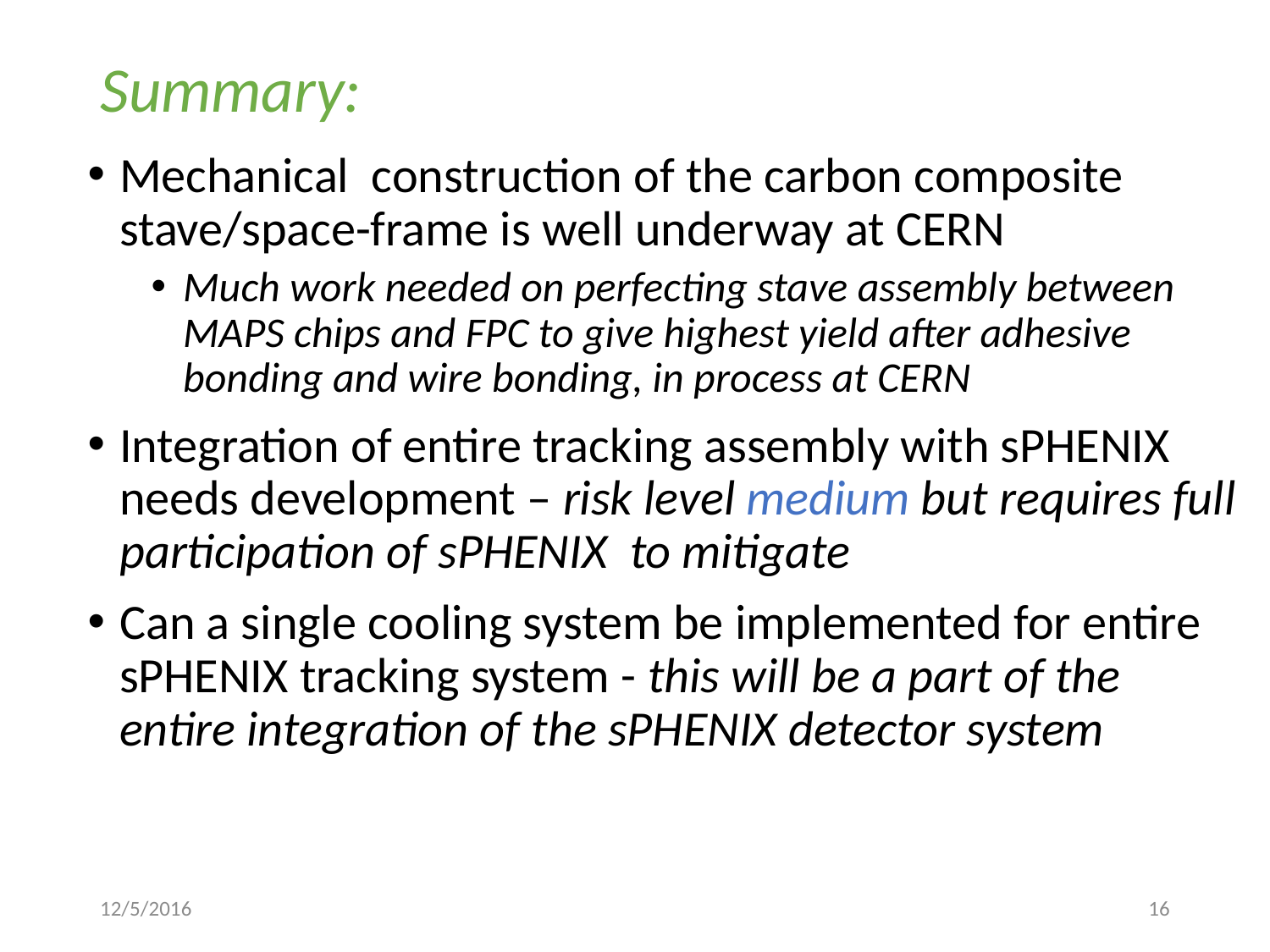

# Summary:
Mechanical  construction of the carbon composite stave/space-frame is well underway at CERN
Much work needed on perfecting stave assembly between MAPS chips and FPC to give highest yield after adhesive bonding and wire bonding, in process at CERN
Integration of entire tracking assembly with sPHENIX needs development – risk level medium but requires full participation of sPHENIX  to mitigate
Can a single cooling system be implemented for entire sPHENIX tracking system - this will be a part of the entire integration of the sPHENIX detector system
12/5/2016
16